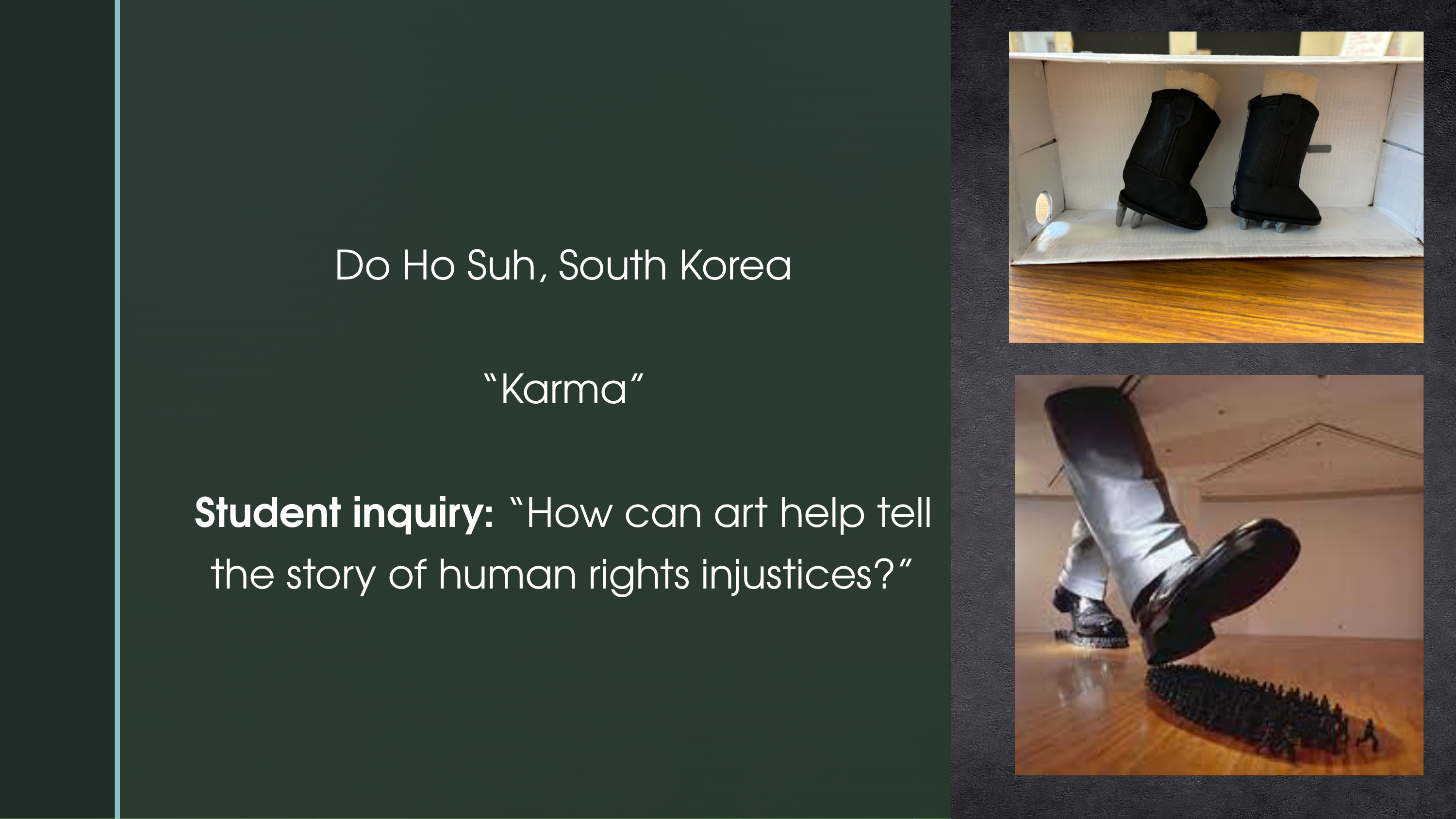

Do Ho Suh, South Korea

“Karma”

Student inquiry: “How can art help tell the story of human rights injustices?”